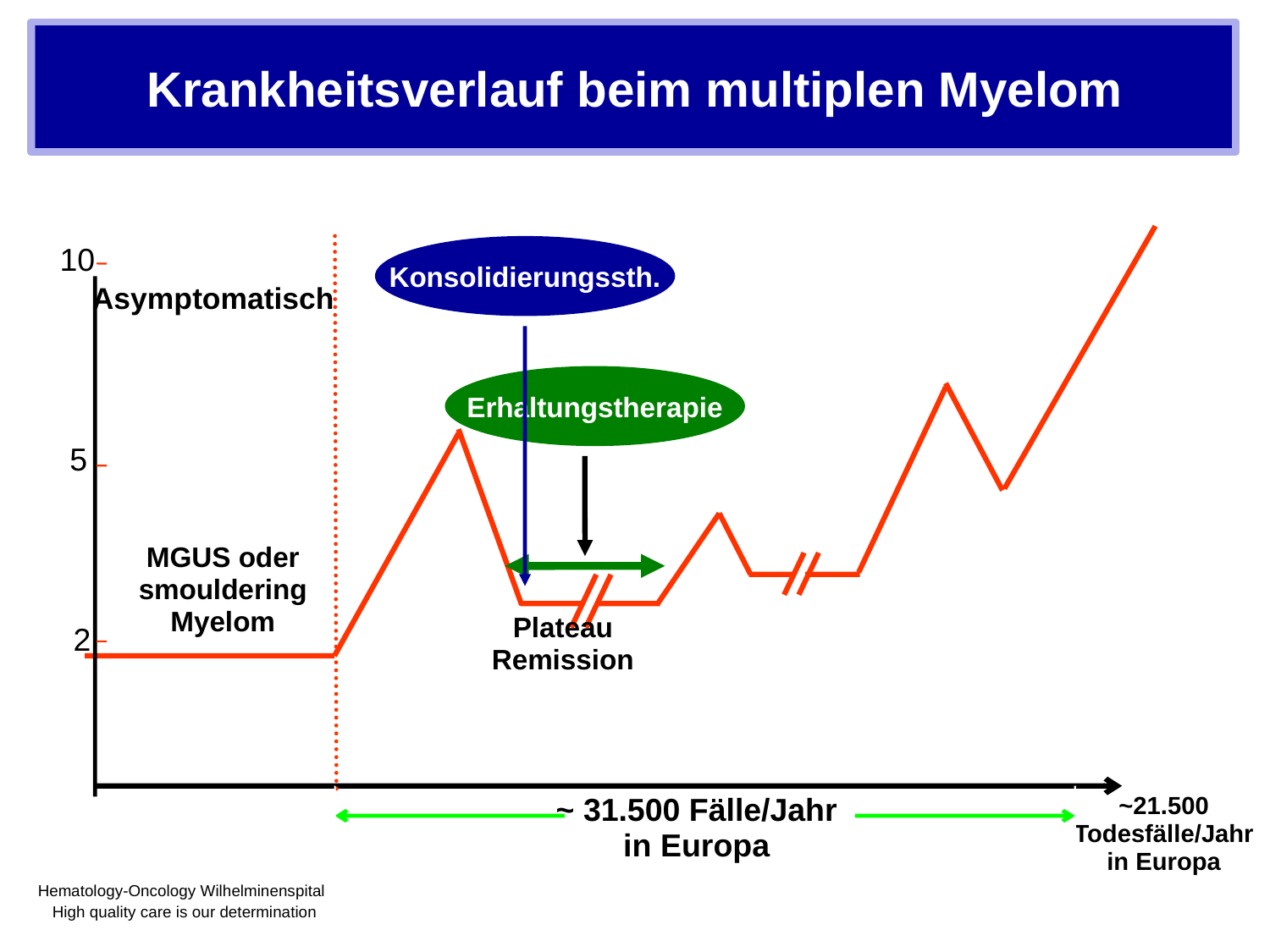

Krankheitsprogression beim multiplen Myelom

Krankheitsverlauf beim multiplen Myelom

10

Konsolidierungssth.

Asymptomatisch

Erhaltungstherapie
5

MGUS oder smouldering Myelom

Plateau Remission
2

~ 31.500 Fälle/Jahr in Europa

~21.500 Todesfälle/Jahr
in Europa

1